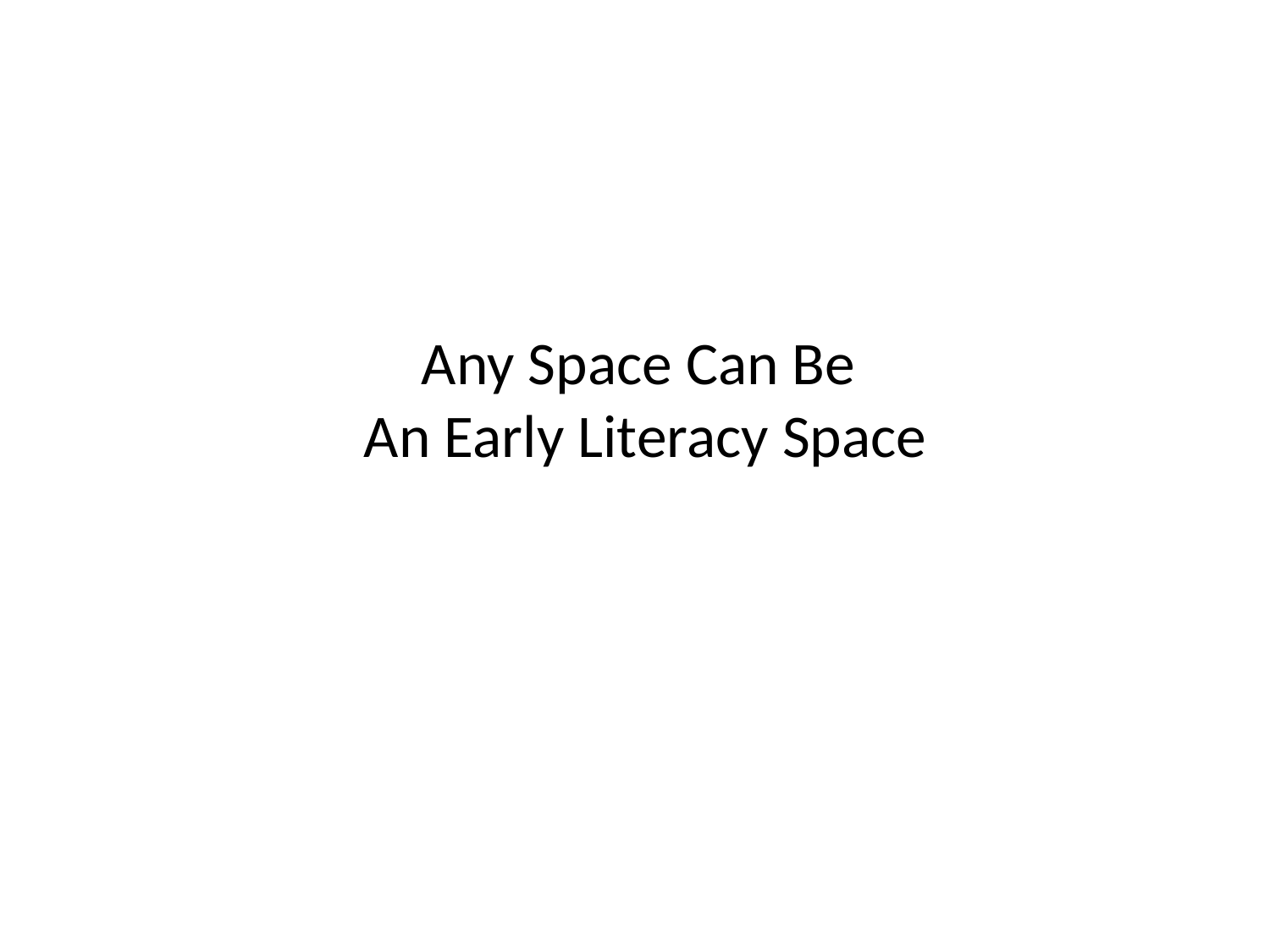

# Any Space Can Be An Early Literacy Space